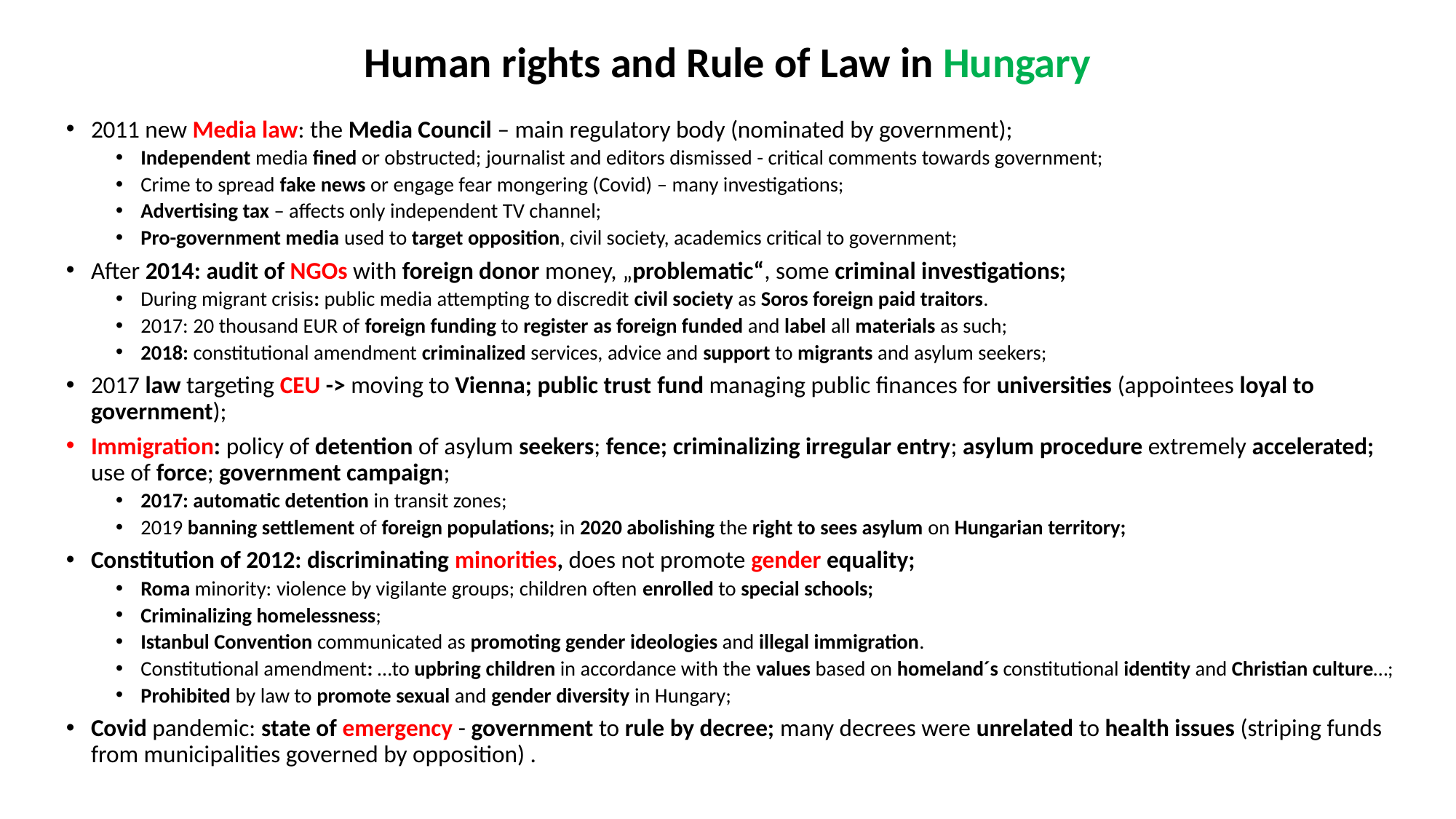

# Human rights and Rule of Law in Hungary
2011 new Media law: the Media Council – main regulatory body (nominated by government);
Independent media fined or obstructed; journalist and editors dismissed - critical comments towards government;
Crime to spread fake news or engage fear mongering (Covid) – many investigations;
Advertising tax – affects only independent TV channel;
Pro-government media used to target opposition, civil society, academics critical to government;
After 2014: audit of NGOs with foreign donor money, „problematic“, some criminal investigations;
During migrant crisis: public media attempting to discredit civil society as Soros foreign paid traitors.
2017: 20 thousand EUR of foreign funding to register as foreign funded and label all materials as such;
2018: constitutional amendment criminalized services, advice and support to migrants and asylum seekers;
2017 law targeting CEU -> moving to Vienna; public trust fund managing public finances for universities (appointees loyal to government);
Immigration: policy of detention of asylum seekers; fence; criminalizing irregular entry; asylum procedure extremely accelerated; use of force; government campaign;
2017: automatic detention in transit zones;
2019 banning settlement of foreign populations; in 2020 abolishing the right to sees asylum on Hungarian territory;
Constitution of 2012: discriminating minorities, does not promote gender equality;
Roma minority: violence by vigilante groups; children often enrolled to special schools;
Criminalizing homelessness;
Istanbul Convention communicated as promoting gender ideologies and illegal immigration.
Constitutional amendment: …to upbring children in accordance with the values based on homeland´s constitutional identity and Christian culture…;
Prohibited by law to promote sexual and gender diversity in Hungary;
Covid pandemic: state of emergency - government to rule by decree; many decrees were unrelated to health issues (striping funds from municipalities governed by opposition) .